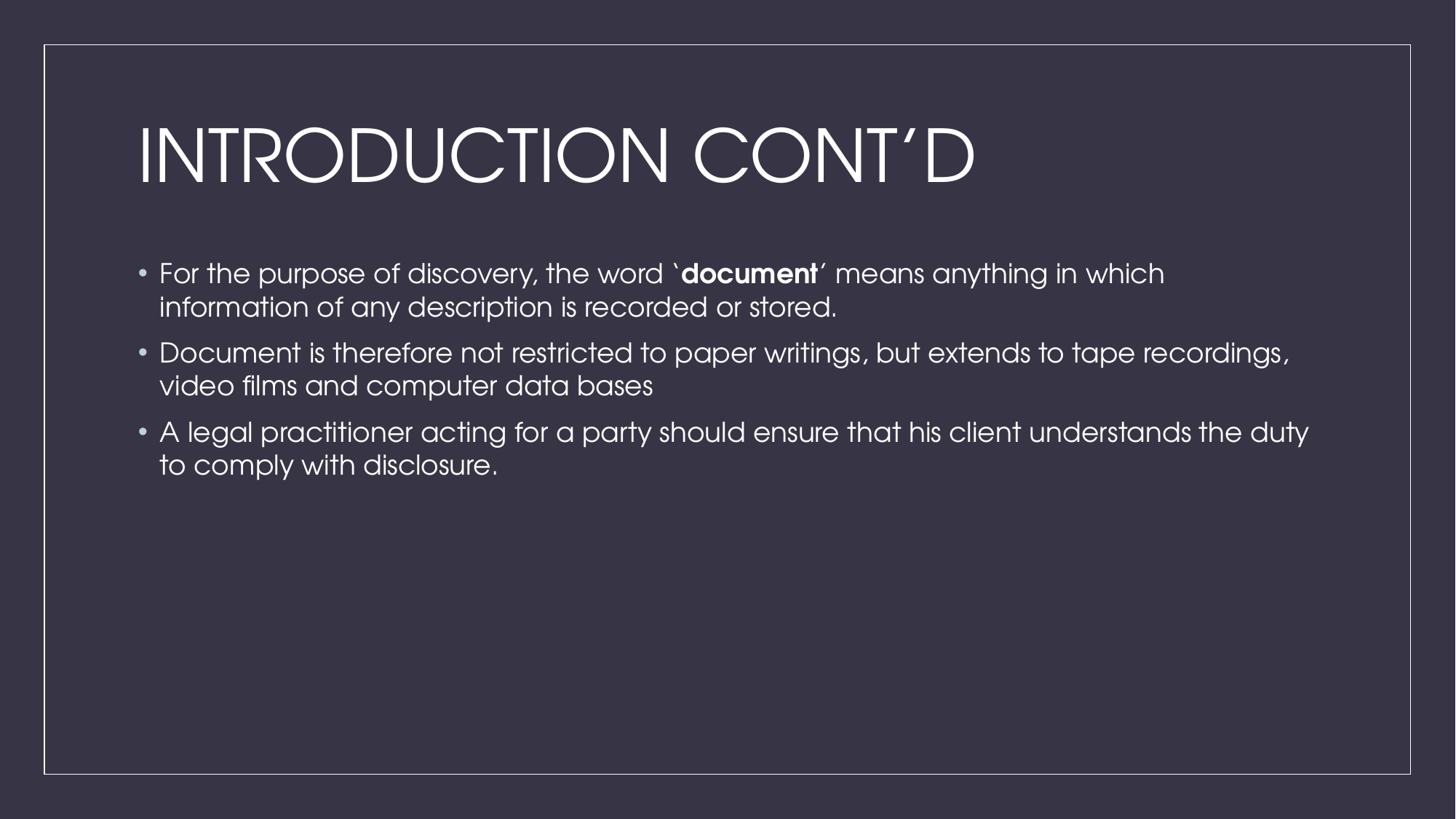

# INTRODUCTION CONT’D
For the purpose of discovery, the word ‘document’ means anything in which information of any description is recorded or stored.
Document is therefore not restricted to paper writings, but extends to tape recordings, video films and computer data bases
A legal practitioner acting for a party should ensure that his client understands the duty to comply with disclosure.